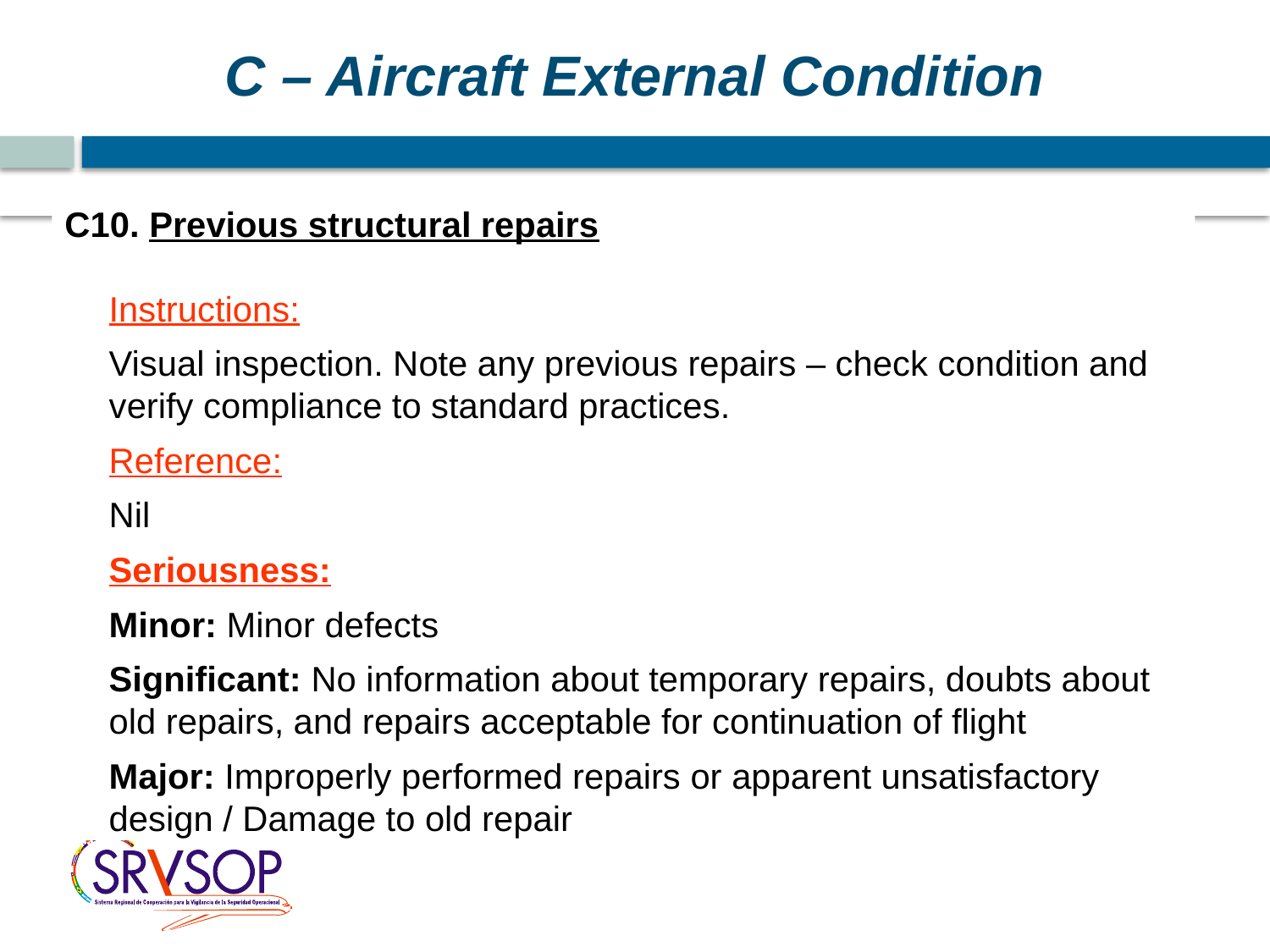

C – Aircraft External Condition
C10. Previous structural repairs

	Instructions:
	Visual inspection. Note any previous repairs – check condition and verify compliance to standard practices.
	Reference:
	Nil
	Seriousness:
	Minor: Minor defects
	Significant: No information about temporary repairs, doubts about old repairs, and repairs acceptable for continuation of flight
	Major: Improperly performed repairs or apparent unsatisfactory design / Damage to old repair